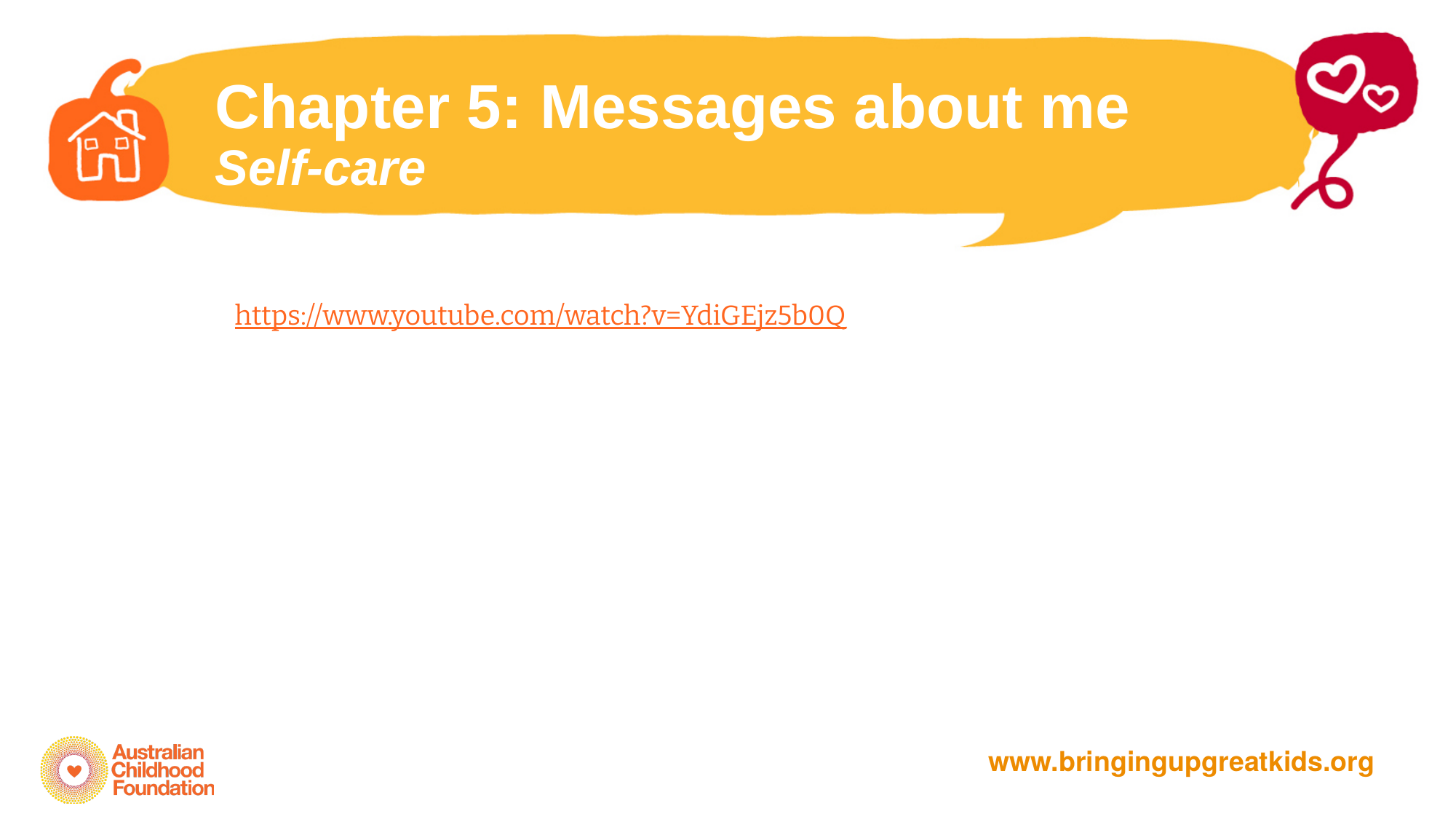

Chapter 5: Messages about me
Self-care

https://www.youtube.com/watch?v=YdiGEjz5b0Q